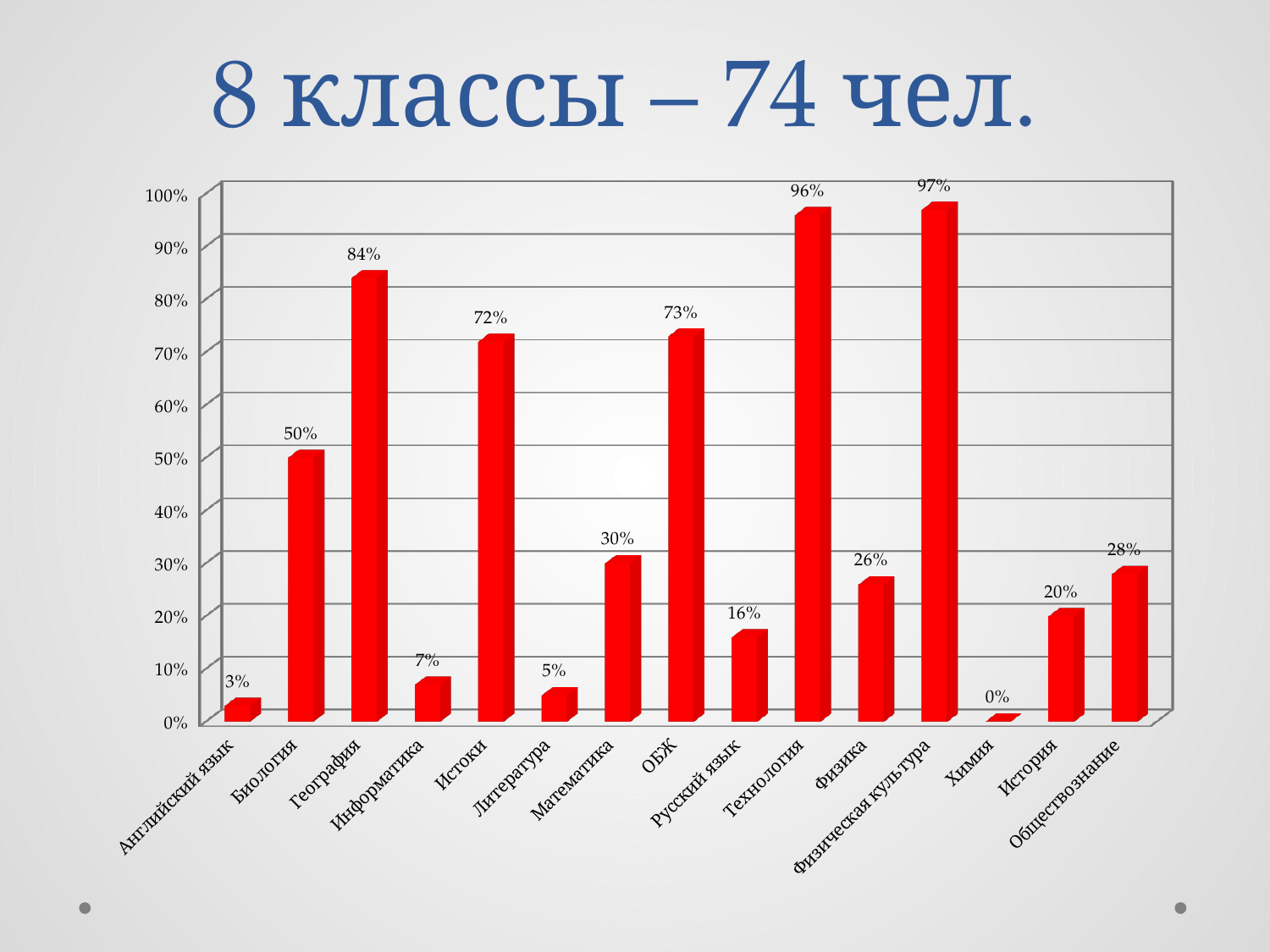

# 8 классы – 74 чел.

[unsupported chart]